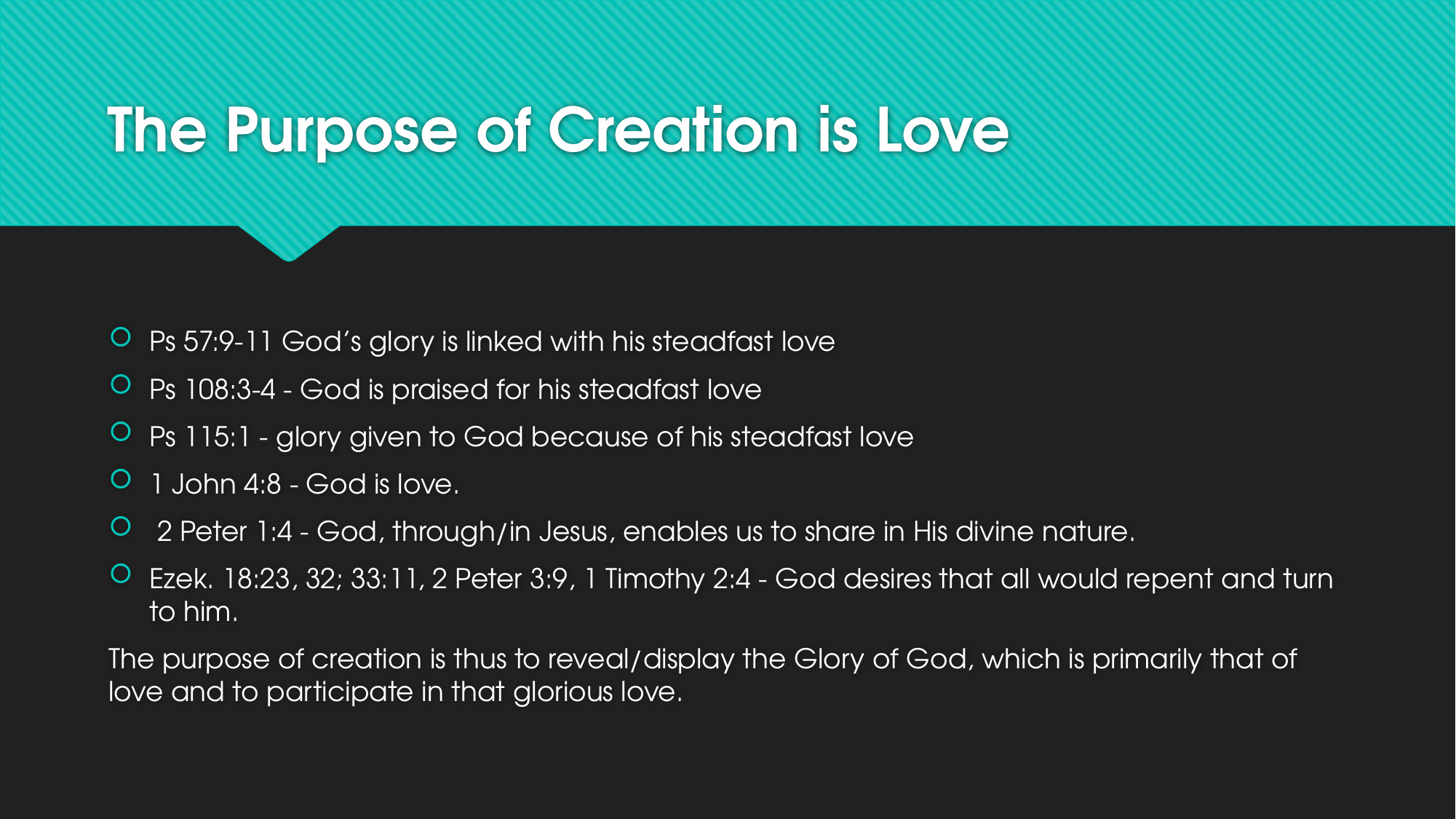

# The Purpose of Creation is Love
Ps 57:9-11 God’s glory is linked with his steadfast love
Ps 108:3-4 - God is praised for his steadfast love
Ps 115:1 - glory given to God because of his steadfast love
1 John 4:8 - God is love.
 2 Peter 1:4 - God, through/in Jesus, enables us to share in His divine nature.
Ezek. 18:23, 32; 33:11, 2 Peter 3:9, 1 Timothy 2:4 - God desires that all would repent and turn to him.
The purpose of creation is thus to reveal/display the Glory of God, which is primarily that of love and to participate in that glorious love.